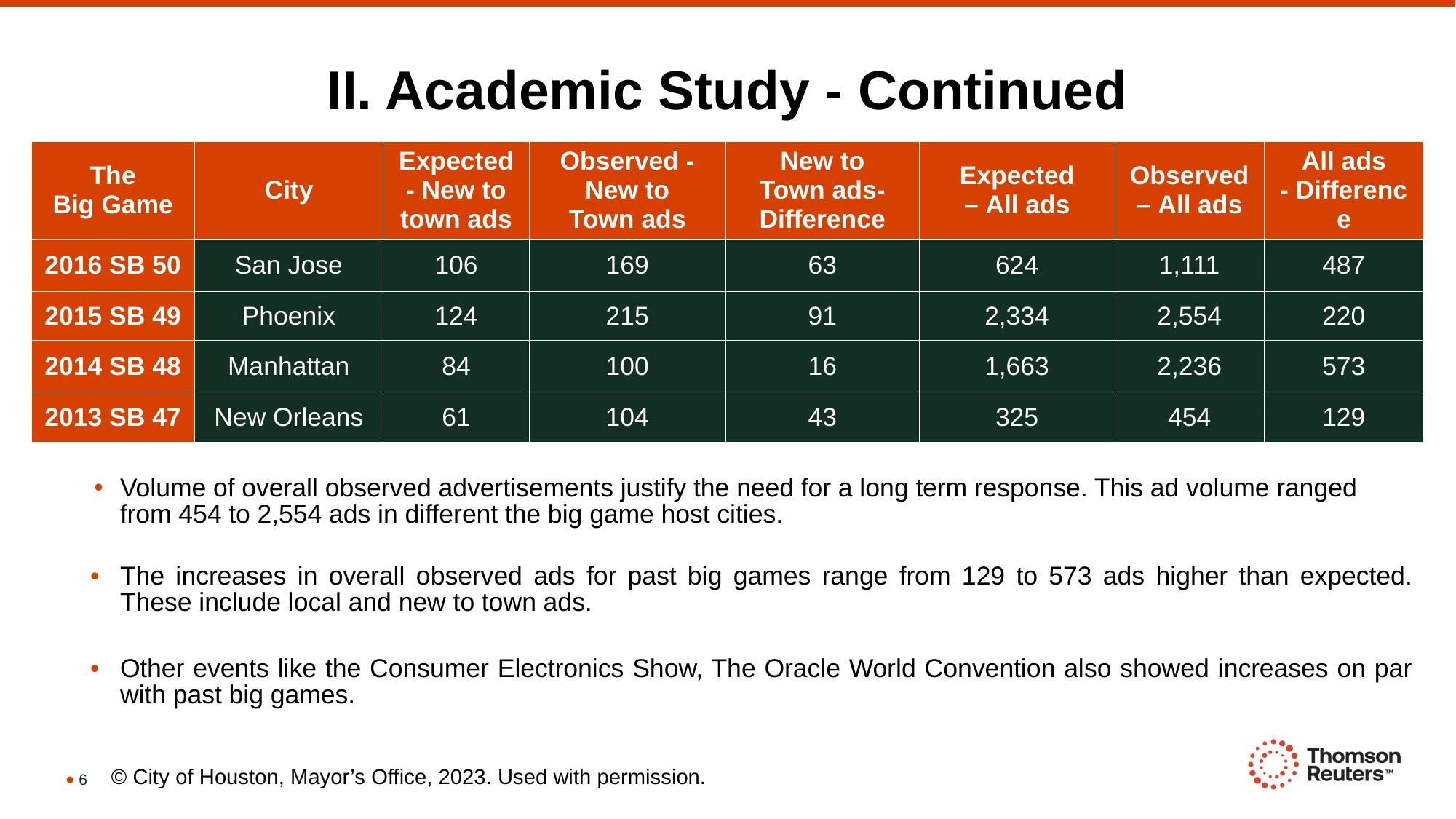

II. Academic Study - Continued
| The Big Game​ | City​ | Expected - New to town ads​ | Observed -New to Town ads​ | New to Town ads- Difference​ | Expected – All ads​ | Observed – All ads​ | All ads - Difference​ |
| --- | --- | --- | --- | --- | --- | --- | --- |
| 2016 SB 50​ | San Jose​ | 106​ | 169​ | 63​ | 624​ | 1,111​ | 487​ |
| 2015 SB 49​ | Phoenix​ | 124​ | 215​ | 91​ | 2,334​ | 2,554​ | 220​ |
| 2014 SB 48​ | Manhattan​ | 84​ | 100​ | 16​ | 1,663​ | 2,236​ | 573​ |
| 2013 SB 47​ | New Orleans​ | 61​ | 104​ | 43​ | 325​ | 454​ | 129​ |
Volume of overall observed advertisements justify the need for a long term response. This ad volume ranged from 454 to 2,554 ads in different the big game host cities.
The increases in overall observed ads for past big games range from 129 to 573 ads higher than expected. These include local and new to town ads.

Other events like the Consumer Electronics Show, The Oracle World Convention also showed increases on par with past big games.

© City of Houston, Mayor’s Office, 2023. Used with permission.
6
© City of Houston, Mayor’s Office, 2023. Used with permission.